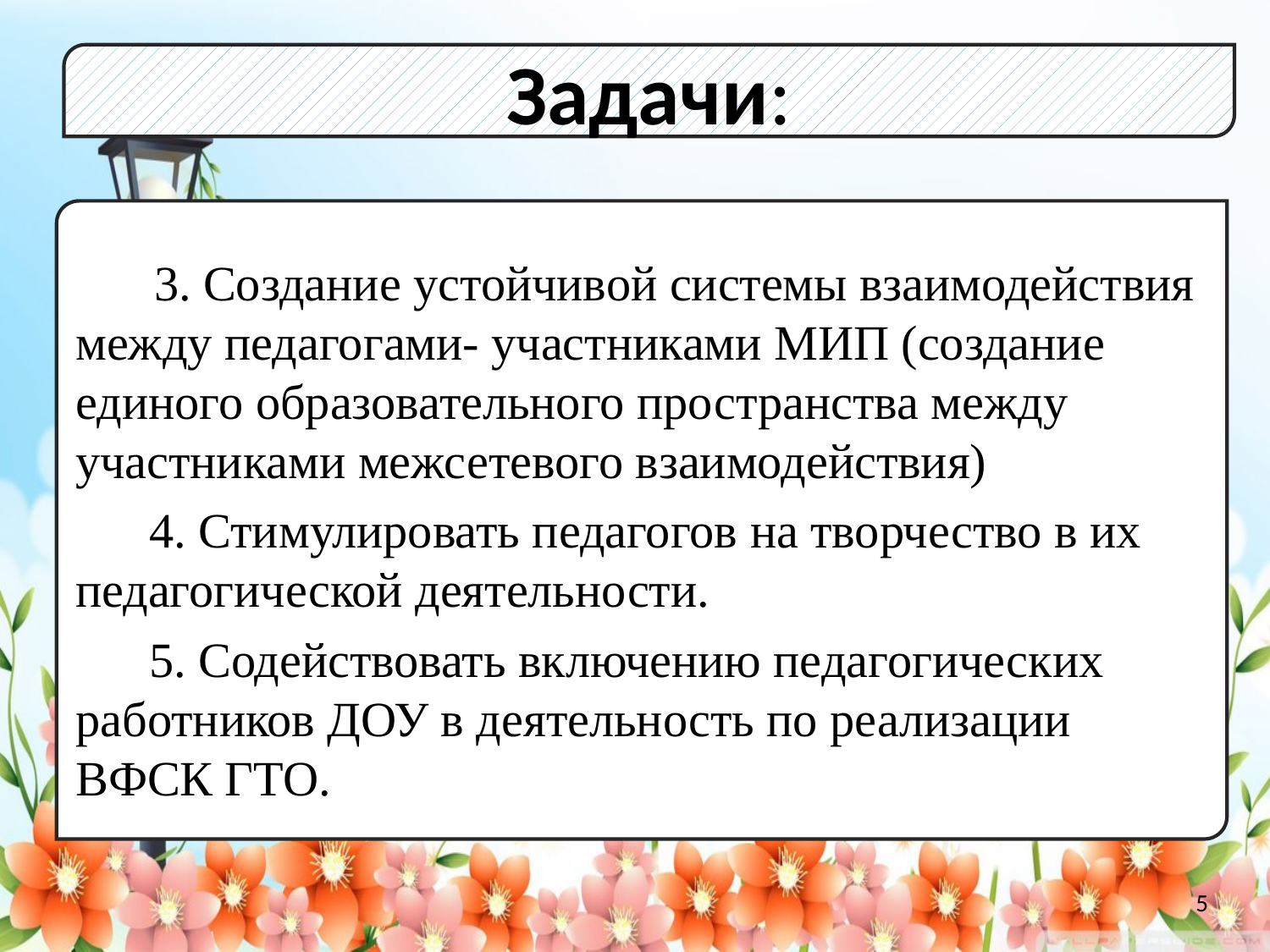

Задачи:

       3. Создание устойчивой системы взаимодействия между педагогами- участниками МИП (создание единого образовательного пространства между участниками межсетевого взаимодействия)

      4. Стимулировать педагогов на творчество в их педагогической деятельности.

      5. Содействовать включению педагогических работников ДОУ в деятельность по реализации ВФСК ГТО.

5